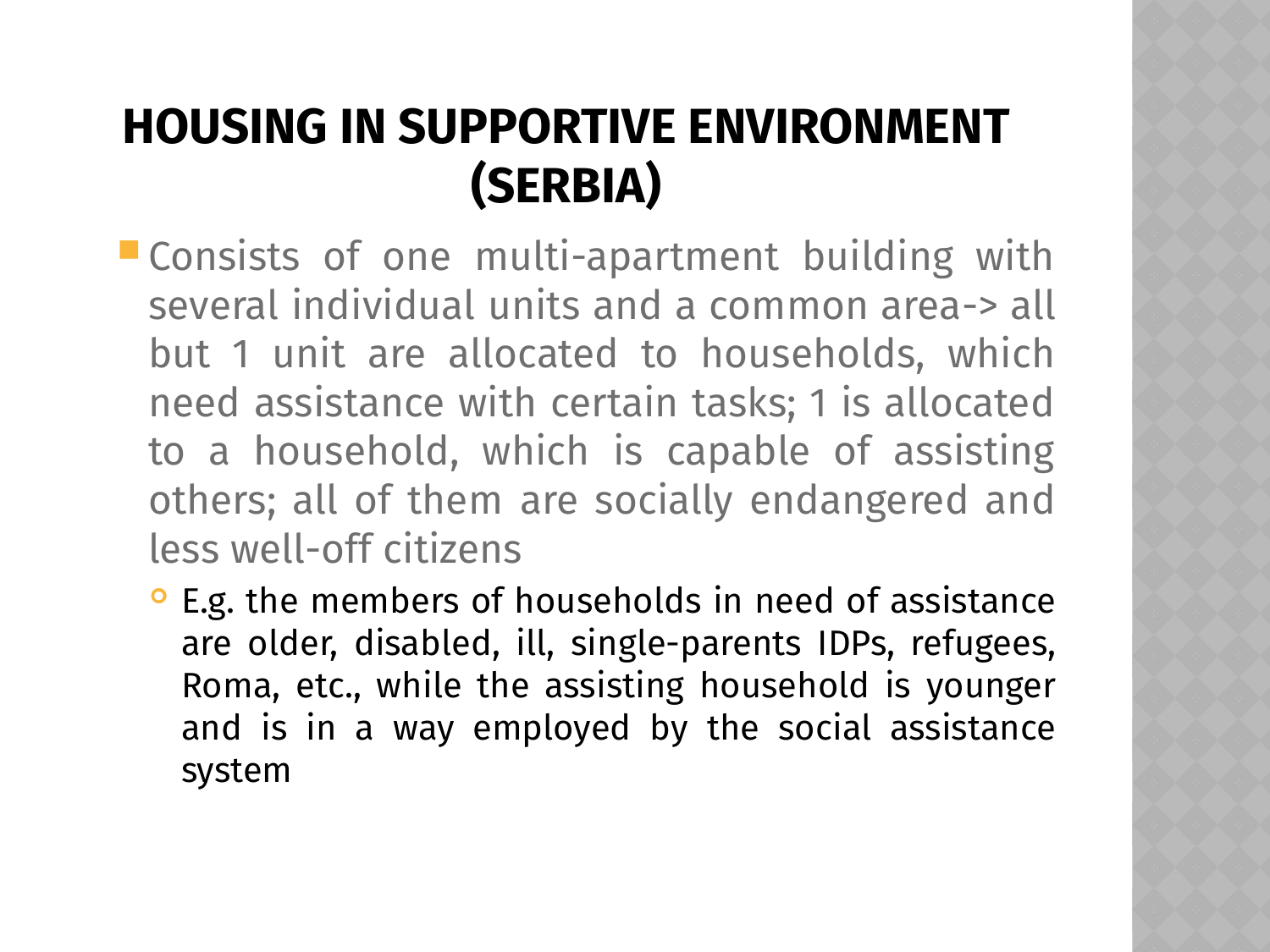

# Housing in Supportive Environment (Serbia)
Consists of one multi-apartment building with several individual units and a common area-> all but 1 unit are allocated to households, which need assistance with certain tasks; 1 is allocated to a household, which is capable of assisting others; all of them are socially endangered and less well-off citizens
E.g. the members of households in need of assistance are older, disabled, ill, single-parents IDPs, refugees, Roma, etc., while the assisting household is younger and is in a way employed by the social assistance system